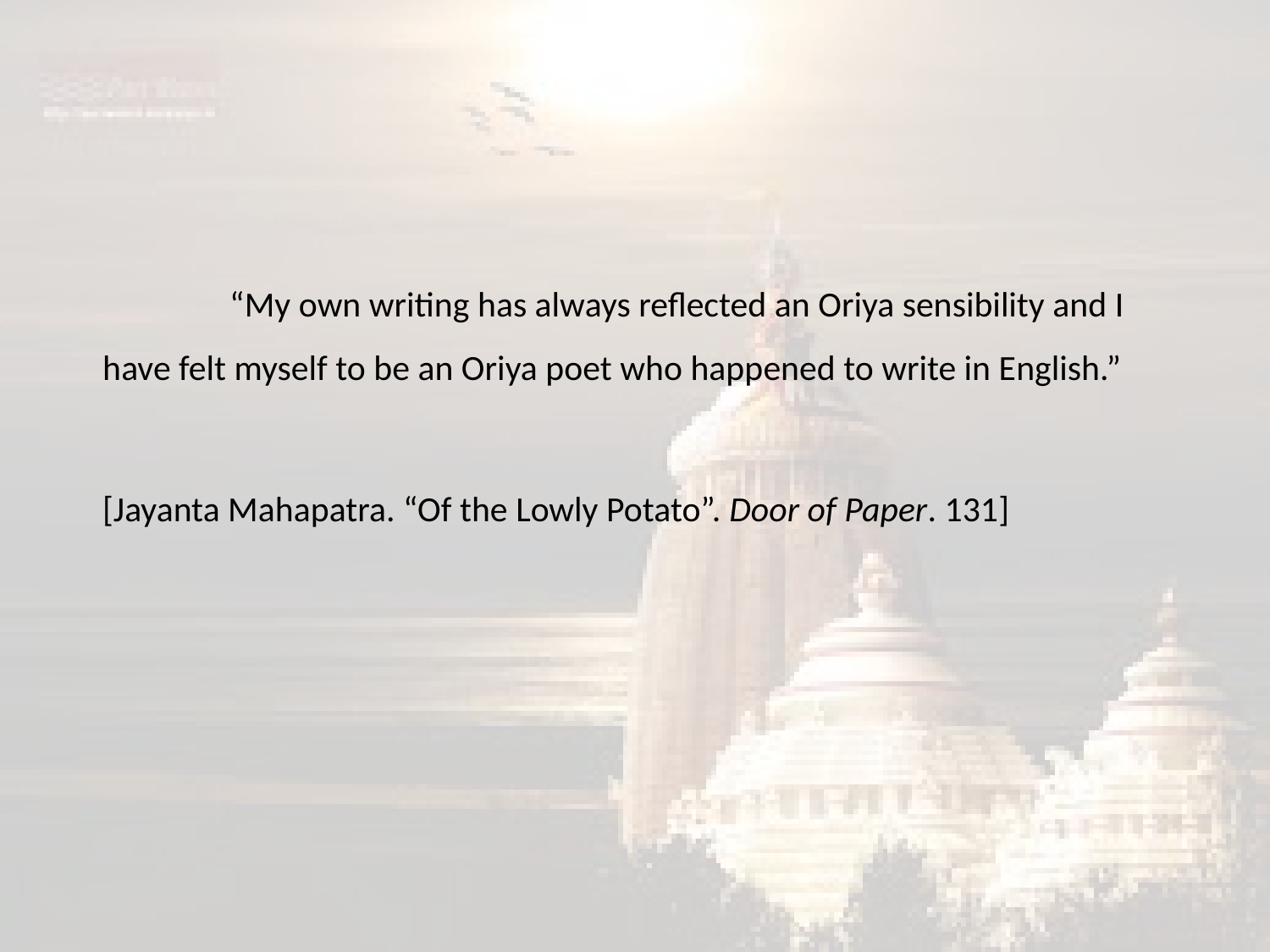

#
		“My own writing has always reflected an Oriya sensibility and I have felt myself to be an Oriya poet who happened to write in English.”

	[Jayanta Mahapatra. “Of the Lowly Potato”. Door of Paper. 131]